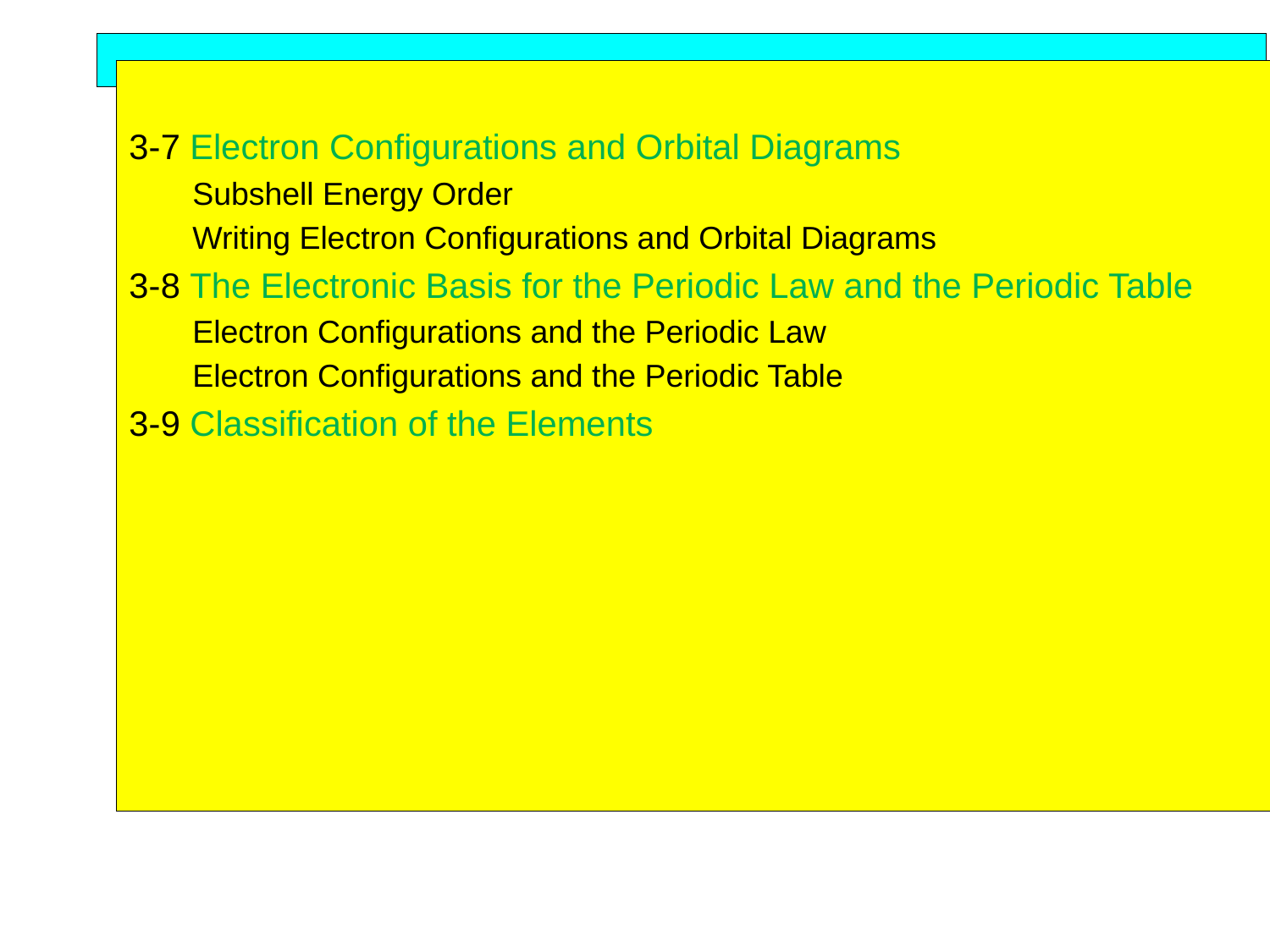

Chapter 3. Atomic Structure and the Periodic Table

3-7 Electron Configurations and Orbital Diagrams
Subshell Energy Order
Writing Electron Configurations and Orbital Diagrams
3-8 The Electronic Basis for the Periodic Law and the Periodic Table
Electron Configurations and the Periodic Law
Electron Configurations and the Periodic Table
3-9 Classification of the Elements